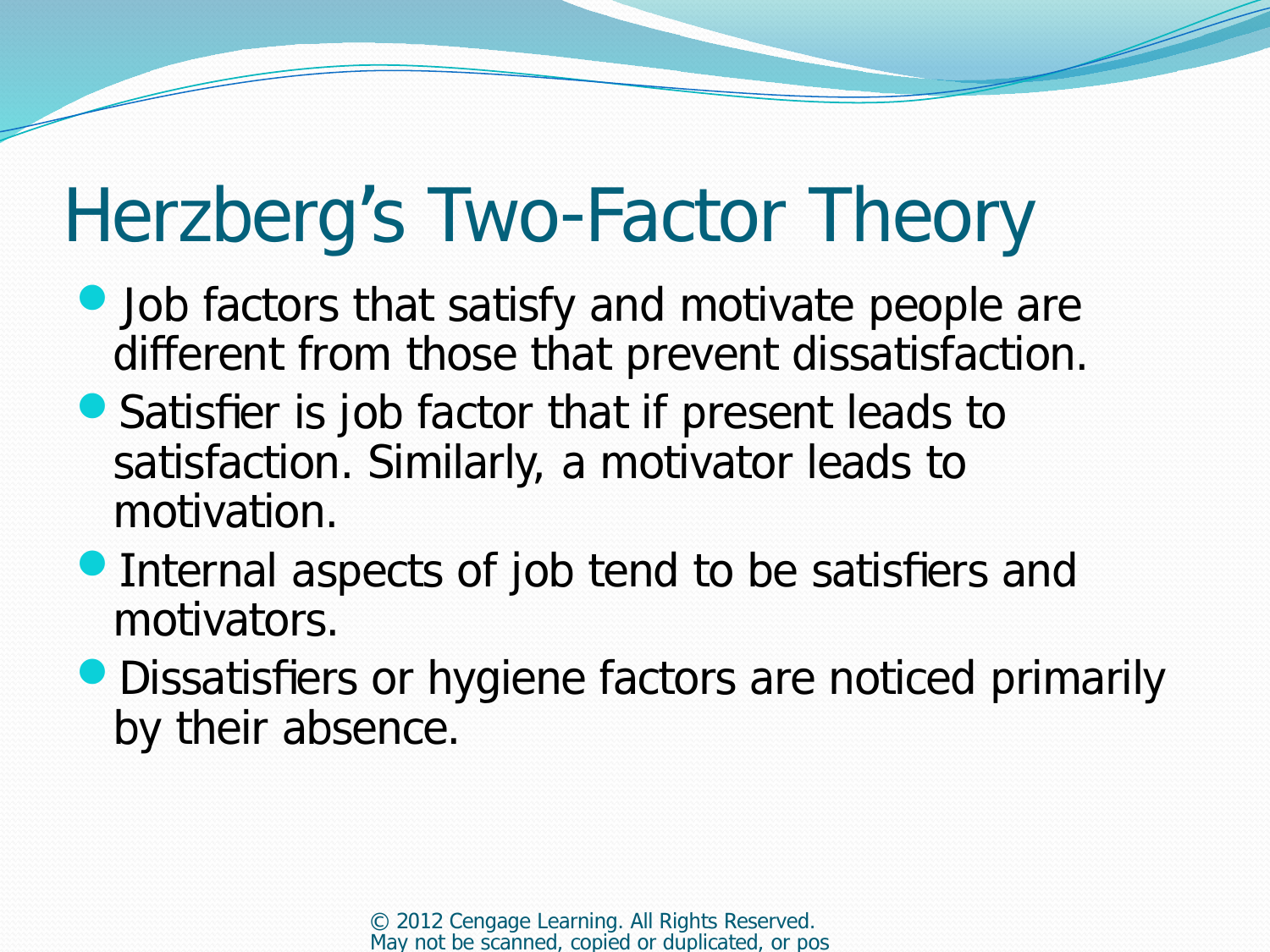

# Herzberg’s Two-Factor Theory
Job factors that satisfy and motivate people are different from those that prevent dissatisfaction.
Satisfier is job factor that if present leads to satisfaction. Similarly, a motivator leads to motivation.
Internal aspects of job tend to be satisfiers and motivators.
Dissatisfiers or hygiene factors are noticed primarily by their absence.
© 2012 Cengage Learning. All Rights Reserved. May not be scanned, copied or duplicated, or posted to a publicly accessible website, in whole or in part.